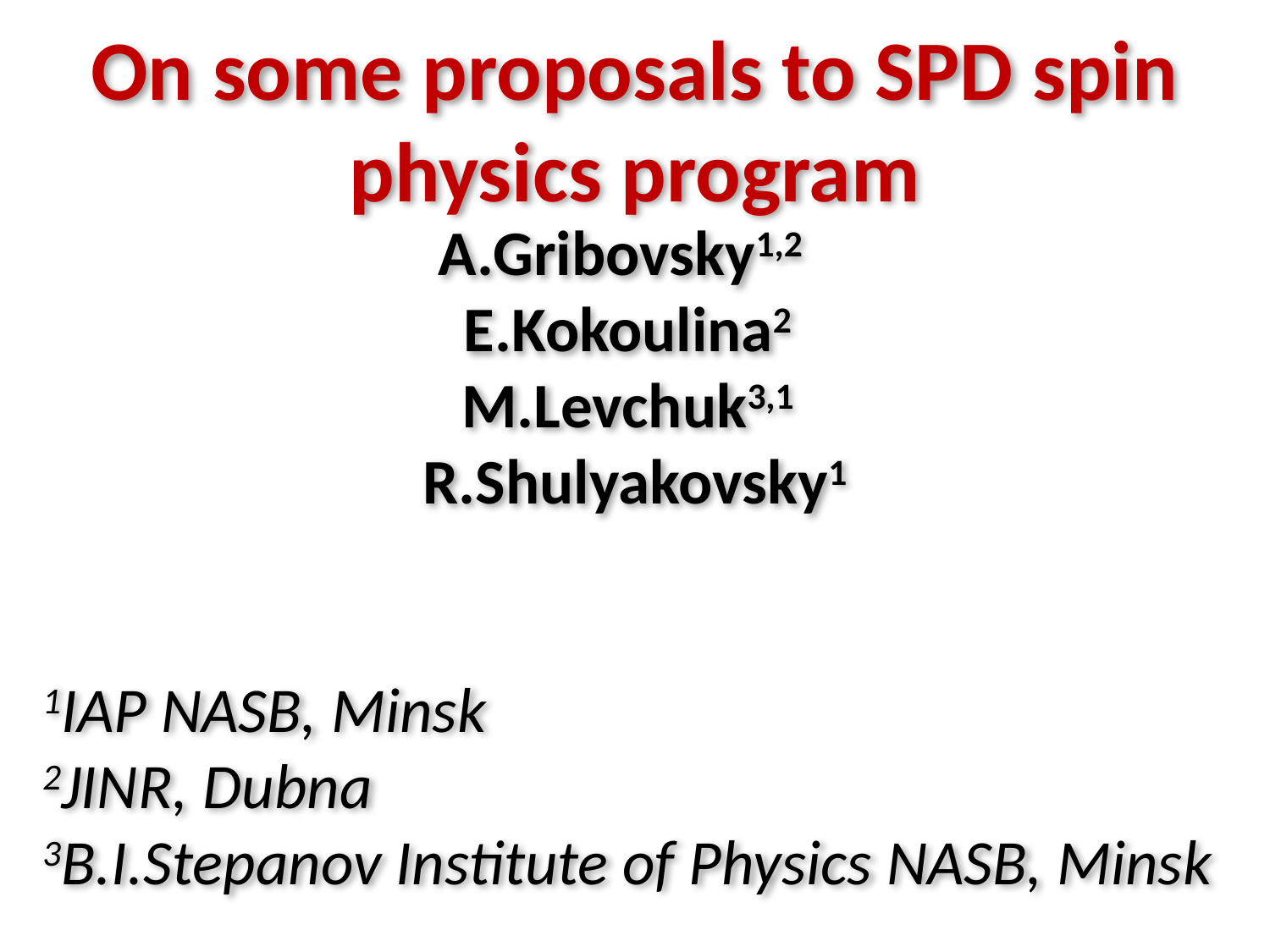

# On some proposals to SPD spin physics program
A.Gribovsky1,2
E.Kokoulina2
M.Levchuk3,1
R.Shulyakovsky1

1IAP NASB, Minsk
2JINR, Dubna
3B.I.Stepanov Institute of Physics NASB, Minsk